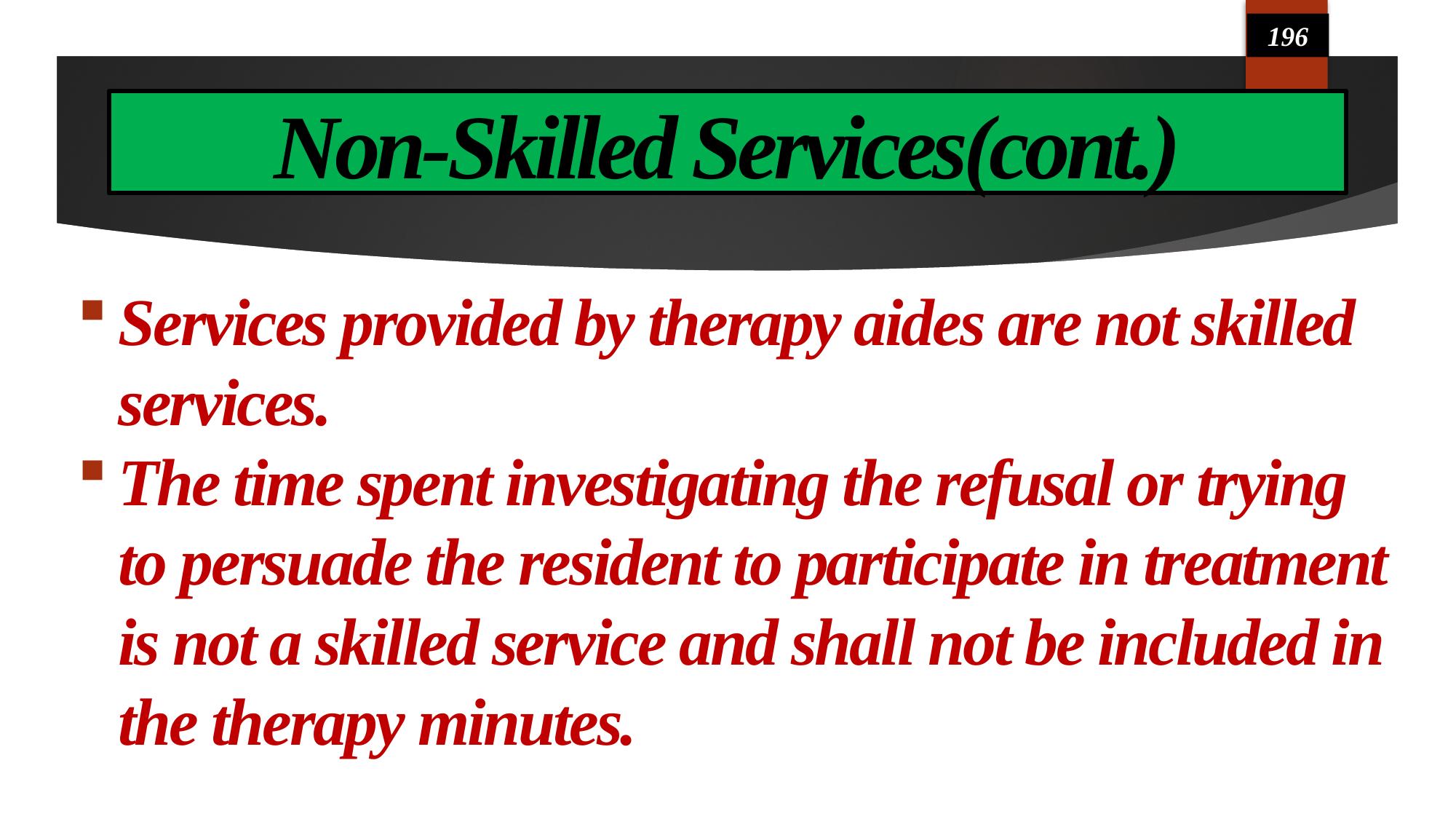

196
# Non-Skilled Services(cont.)
Services provided by therapy aides are not skilled services.
The time spent investigating the refusal or trying to persuade the resident to participate in treatment is not a skilled service and shall not be included in the therapy minutes.